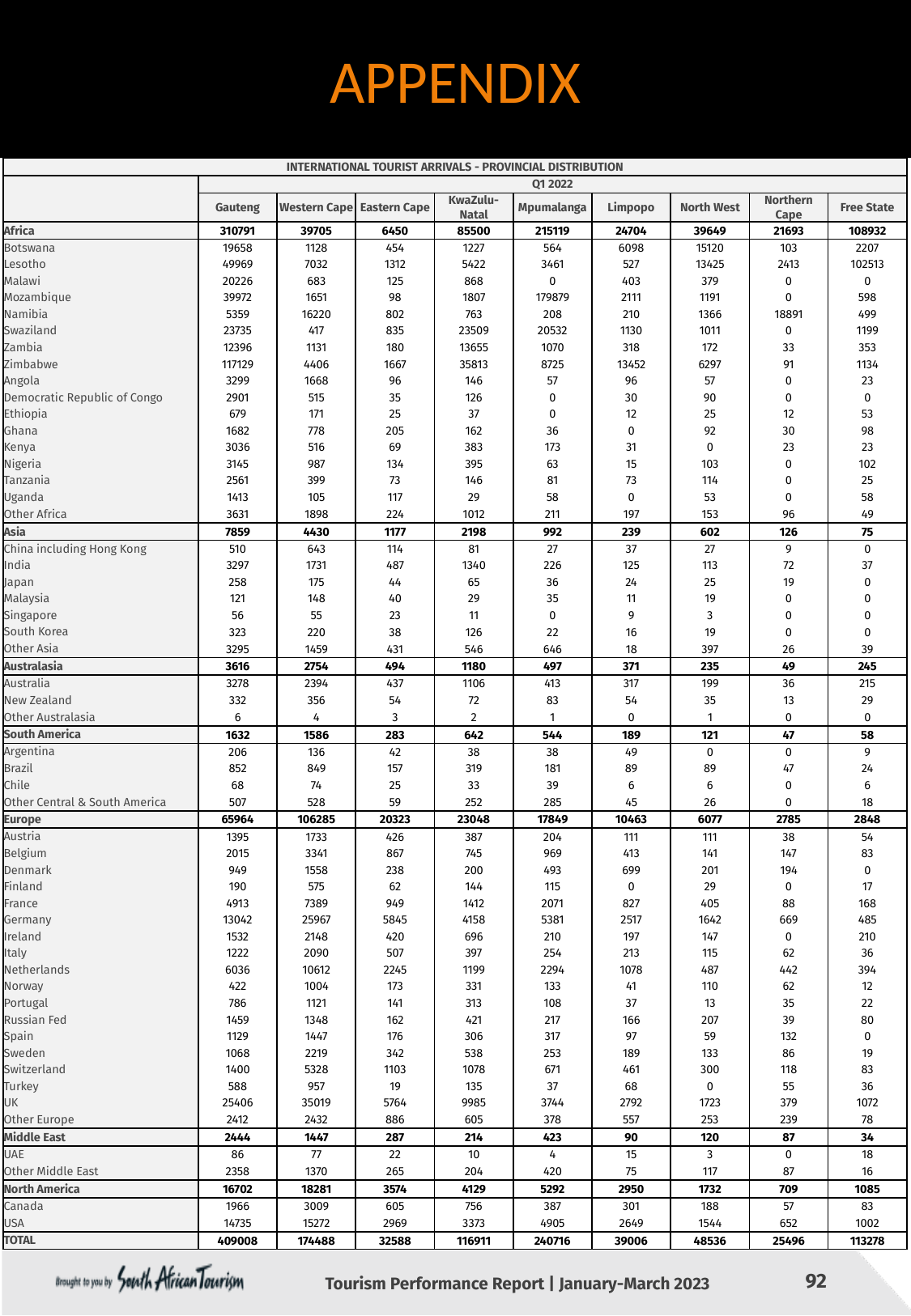

APPENDIX
| INTERNATIONAL TOURIST ARRIVALS - PROVINCIAL DISTRIBUTION |  |  |  |  |  |  |  |  |  |
| --- | --- | --- | --- | --- | --- | --- | --- | --- | --- |
|  | Q1 2022 |  |  |  |  |  |  |  |  |
|  | Gauteng | Western Cape | Eastern Cape | KwaZulu- Natal | Mpumalanga | Limpopo | North West | Northern Cape | Free State |
| Africa | 310791 | 39705 | 6450 | 85500 | 215119 | 24704 | 39649 | 21693 | 108932 |
| Botswana | 19658 | 1128 | 454 | 1227 | 564 | 6098 | 15120 | 103 | 2207 |
| Lesotho | 49969 | 7032 | 1312 | 5422 | 3461 | 527 | 13425 | 2413 | 102513 |
| Malawi | 20226 | 683 | 125 | 868 | 0 | 403 | 379 | 0 | 0 |
| Mozambique | 39972 | 1651 | 98 | 1807 | 179879 | 2111 | 1191 | 0 | 598 |
| Namibia | 5359 | 16220 | 802 | 763 | 208 | 210 | 1366 | 18891 | 499 |
| Swaziland | 23735 | 417 | 835 | 23509 | 20532 | 1130 | 1011 | 0 | 1199 |
| Zambia | 12396 | 1131 | 180 | 13655 | 1070 | 318 | 172 | 33 | 353 |
| Zimbabwe | 117129 | 4406 | 1667 | 35813 | 8725 | 13452 | 6297 | 91 | 1134 |
| Angola | 3299 | 1668 | 96 | 146 | 57 | 96 | 57 | 0 | 23 |
| Democratic Republic of Congo | 2901 | 515 | 35 | 126 | 0 | 30 | 90 | 0 | 0 |
| Ethiopia | 679 | 171 | 25 | 37 | 0 | 12 | 25 | 12 | 53 |
| Ghana | 1682 | 778 | 205 | 162 | 36 | 0 | 92 | 30 | 98 |
| Kenya | 3036 | 516 | 69 | 383 | 173 | 31 | 0 | 23 | 23 |
| Nigeria | 3145 | 987 | 134 | 395 | 63 | 15 | 103 | 0 | 102 |
| Tanzania | 2561 | 399 | 73 | 146 | 81 | 73 | 114 | 0 | 25 |
| Uganda | 1413 | 105 | 117 | 29 | 58 | 0 | 53 | 0 | 58 |
| Other Africa | 3631 | 1898 | 224 | 1012 | 211 | 197 | 153 | 96 | 49 |
| Asia | 7859 | 4430 | 1177 | 2198 | 992 | 239 | 602 | 126 | 75 |
| China including Hong Kong | 510 | 643 | 114 | 81 | 27 | 37 | 27 | 9 | 0 |
| India | 3297 | 1731 | 487 | 1340 | 226 | 125 | 113 | 72 | 37 |
| Japan | 258 | 175 | 44 | 65 | 36 | 24 | 25 | 19 | 0 |
| Malaysia | 121 | 148 | 40 | 29 | 35 | 11 | 19 | 0 | 0 |
| Singapore | 56 | 55 | 23 | 11 | 0 | 9 | 3 | 0 | 0 |
| South Korea | 323 | 220 | 38 | 126 | 22 | 16 | 19 | 0 | 0 |
| Other Asia | 3295 | 1459 | 431 | 546 | 646 | 18 | 397 | 26 | 39 |
| Australasia | 3616 | 2754 | 494 | 1180 | 497 | 371 | 235 | 49 | 245 |
| Australia | 3278 | 2394 | 437 | 1106 | 413 | 317 | 199 | 36 | 215 |
| New Zealand | 332 | 356 | 54 | 72 | 83 | 54 | 35 | 13 | 29 |
| Other Australasia | 6 | 4 | 3 | 2 | 1 | 0 | 1 | 0 | 0 |
| South America | 1632 | 1586 | 283 | 642 | 544 | 189 | 121 | 47 | 58 |
| Argentina | 206 | 136 | 42 | 38 | 38 | 49 | 0 | 0 | 9 |
| Brazil | 852 | 849 | 157 | 319 | 181 | 89 | 89 | 47 | 24 |
| Chile | 68 | 74 | 25 | 33 | 39 | 6 | 6 | 0 | 6 |
| Other Central & South America | 507 | 528 | 59 | 252 | 285 | 45 | 26 | 0 | 18 |
| Europe | 65964 | 106285 | 20323 | 23048 | 17849 | 10463 | 6077 | 2785 | 2848 |
| Austria | 1395 | 1733 | 426 | 387 | 204 | 111 | 111 | 38 | 54 |
| Belgium | 2015 | 3341 | 867 | 745 | 969 | 413 | 141 | 147 | 83 |
| Denmark | 949 | 1558 | 238 | 200 | 493 | 699 | 201 | 194 | 0 |
| Finland | 190 | 575 | 62 | 144 | 115 | 0 | 29 | 0 | 17 |
| France | 4913 | 7389 | 949 | 1412 | 2071 | 827 | 405 | 88 | 168 |
| Germany | 13042 | 25967 | 5845 | 4158 | 5381 | 2517 | 1642 | 669 | 485 |
| Ireland | 1532 | 2148 | 420 | 696 | 210 | 197 | 147 | 0 | 210 |
| Italy | 1222 | 2090 | 507 | 397 | 254 | 213 | 115 | 62 | 36 |
| Netherlands | 6036 | 10612 | 2245 | 1199 | 2294 | 1078 | 487 | 442 | 394 |
| Norway | 422 | 1004 | 173 | 331 | 133 | 41 | 110 | 62 | 12 |
| Portugal | 786 | 1121 | 141 | 313 | 108 | 37 | 13 | 35 | 22 |
| Russian Fed | 1459 | 1348 | 162 | 421 | 217 | 166 | 207 | 39 | 80 |
| Spain | 1129 | 1447 | 176 | 306 | 317 | 97 | 59 | 132 | 0 |
| Sweden | 1068 | 2219 | 342 | 538 | 253 | 189 | 133 | 86 | 19 |
| Switzerland | 1400 | 5328 | 1103 | 1078 | 671 | 461 | 300 | 118 | 83 |
| Turkey | 588 | 957 | 19 | 135 | 37 | 68 | 0 | 55 | 36 |
| UK | 25406 | 35019 | 5764 | 9985 | 3744 | 2792 | 1723 | 379 | 1072 |
| Other Europe | 2412 | 2432 | 886 | 605 | 378 | 557 | 253 | 239 | 78 |
| Middle East | 2444 | 1447 | 287 | 214 | 423 | 90 | 120 | 87 | 34 |
| UAE | 86 | 77 | 22 | 10 | 4 | 15 | 3 | 0 | 18 |
| Other Middle East | 2358 | 1370 | 265 | 204 | 420 | 75 | 117 | 87 | 16 |
| North America | 16702 | 18281 | 3574 | 4129 | 5292 | 2950 | 1732 | 709 | 1085 |
| Canada | 1966 | 3009 | 605 | 756 | 387 | 301 | 188 | 57 | 83 |
| USA | 14735 | 15272 | 2969 | 3373 | 4905 | 2649 | 1544 | 652 | 1002 |
| TOTAL | 409008 | 174488 | 32588 | 116911 | 240716 | 39006 | 48536 | 25496 | 113278 |
Tourism Performance Report | January-March 2023